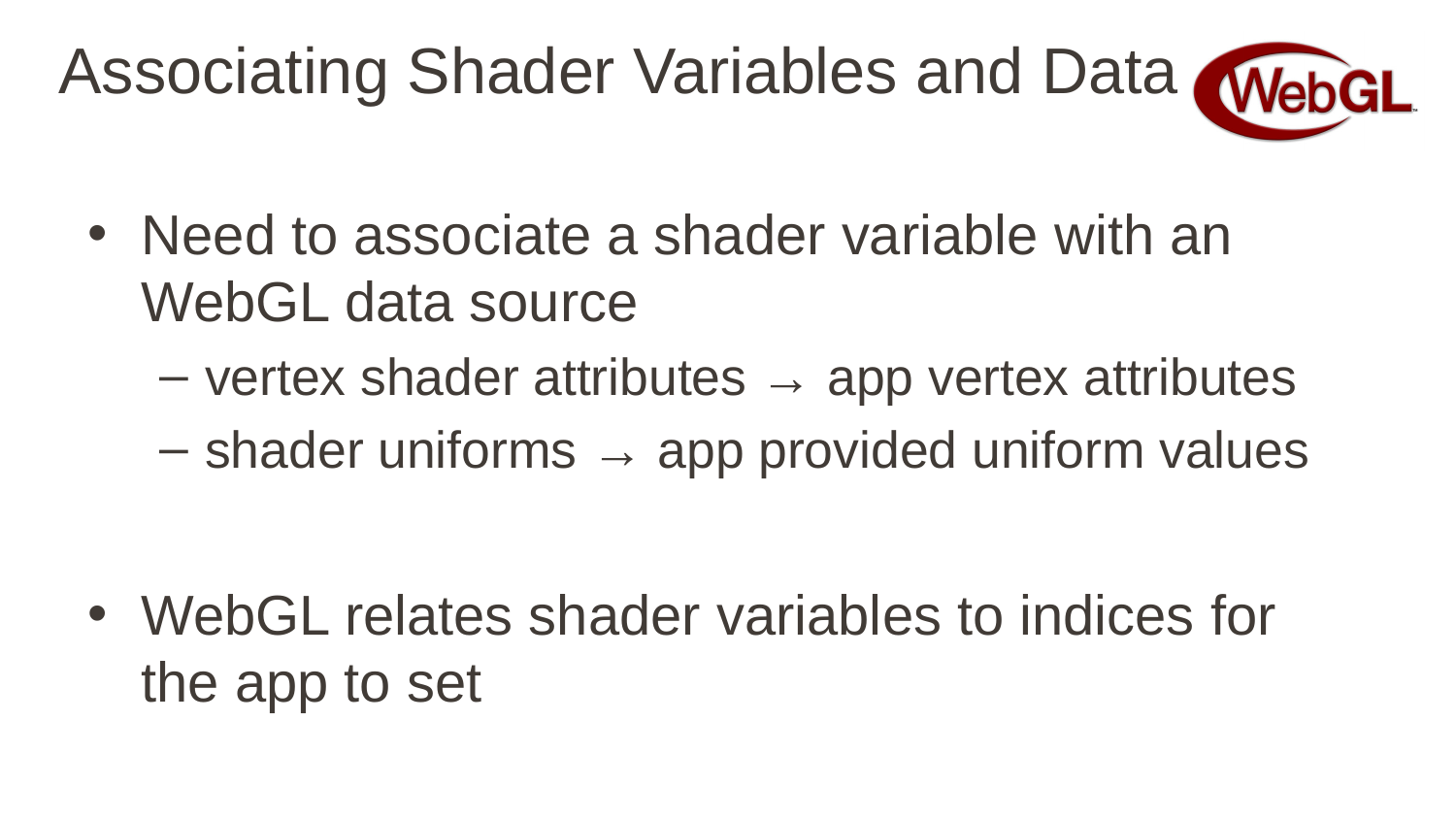

# Associating Shader Variables and Data
Need to associate a shader variable with an WebGL data source
vertex shader attributes → app vertex attributes
shader uniforms → app provided uniform values

WebGL relates shader variables to indices for the app to set